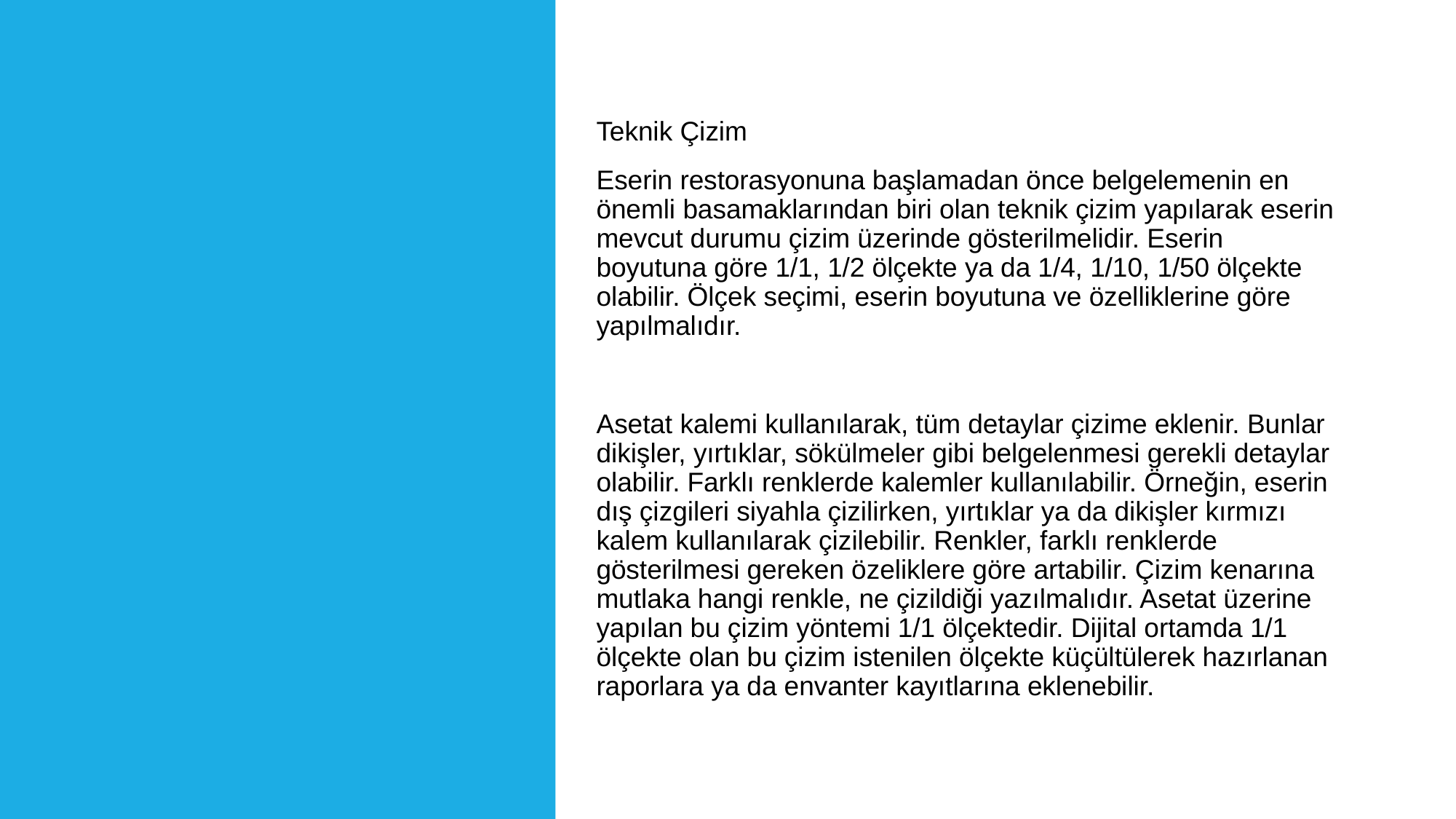

Teknik Çizim
Eserin restorasyonuna başlamadan önce belgelemenin en önemli basamaklarından biri olan teknik çizim yapılarak eserin mevcut durumu çizim üzerinde gösterilmelidir. Eserin boyutuna göre 1/1, 1/2 ölçekte ya da 1/4, 1/10, 1/50 ölçekte olabilir. Ölçek seçimi, eserin boyutuna ve özelliklerine göre yapılmalıdır.

Asetat kalemi kullanılarak, tüm detaylar çizime eklenir. Bunlar dikişler, yırtıklar, sökülmeler gibi belgelenmesi gerekli detaylar olabilir. Farklı renklerde kalemler kullanılabilir. Örneğin, eserin dış çizgileri siyahla çizilirken, yırtıklar ya da dikişler kırmızı kalem kullanılarak çizilebilir. Renkler, farklı renklerde gösterilmesi gereken özeliklere göre artabilir. Çizim kenarına mutlaka hangi renkle, ne çizildiği yazılmalıdır. Asetat üzerine yapılan bu çizim yöntemi 1/1 ölçektedir. Dijital ortamda 1/1 ölçekte olan bu çizim istenilen ölçekte küçültülerek hazırlanan raporlara ya da envanter kayıtlarına eklenebilir.